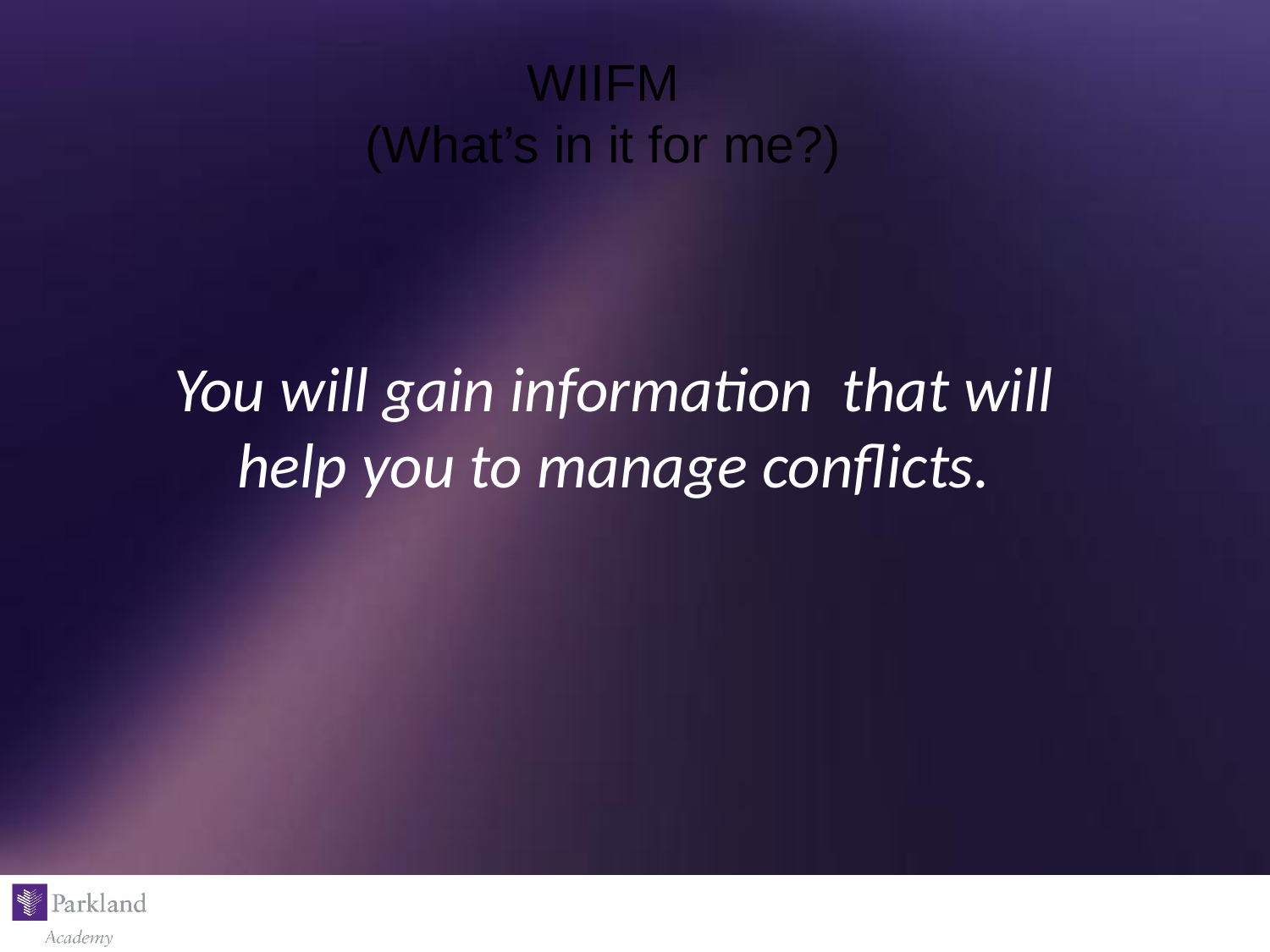

# WIIFM (What’s in it for me?)

You will gain information  that will help you to manage conflicts.